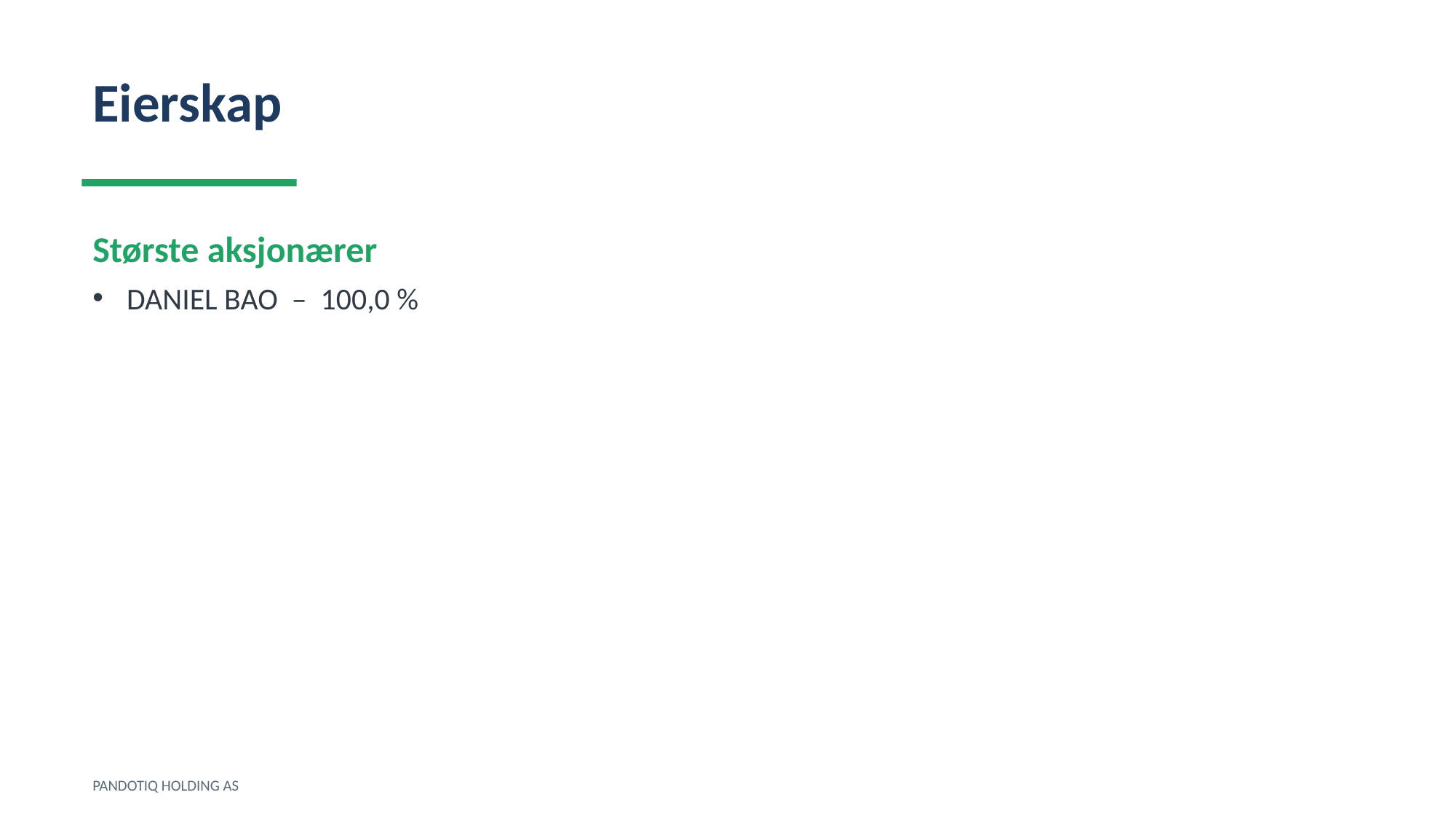

Eierskap

Største aksjonærer
DANIEL BAO  –  100,0 %
PANDOTIQ HOLDING AS